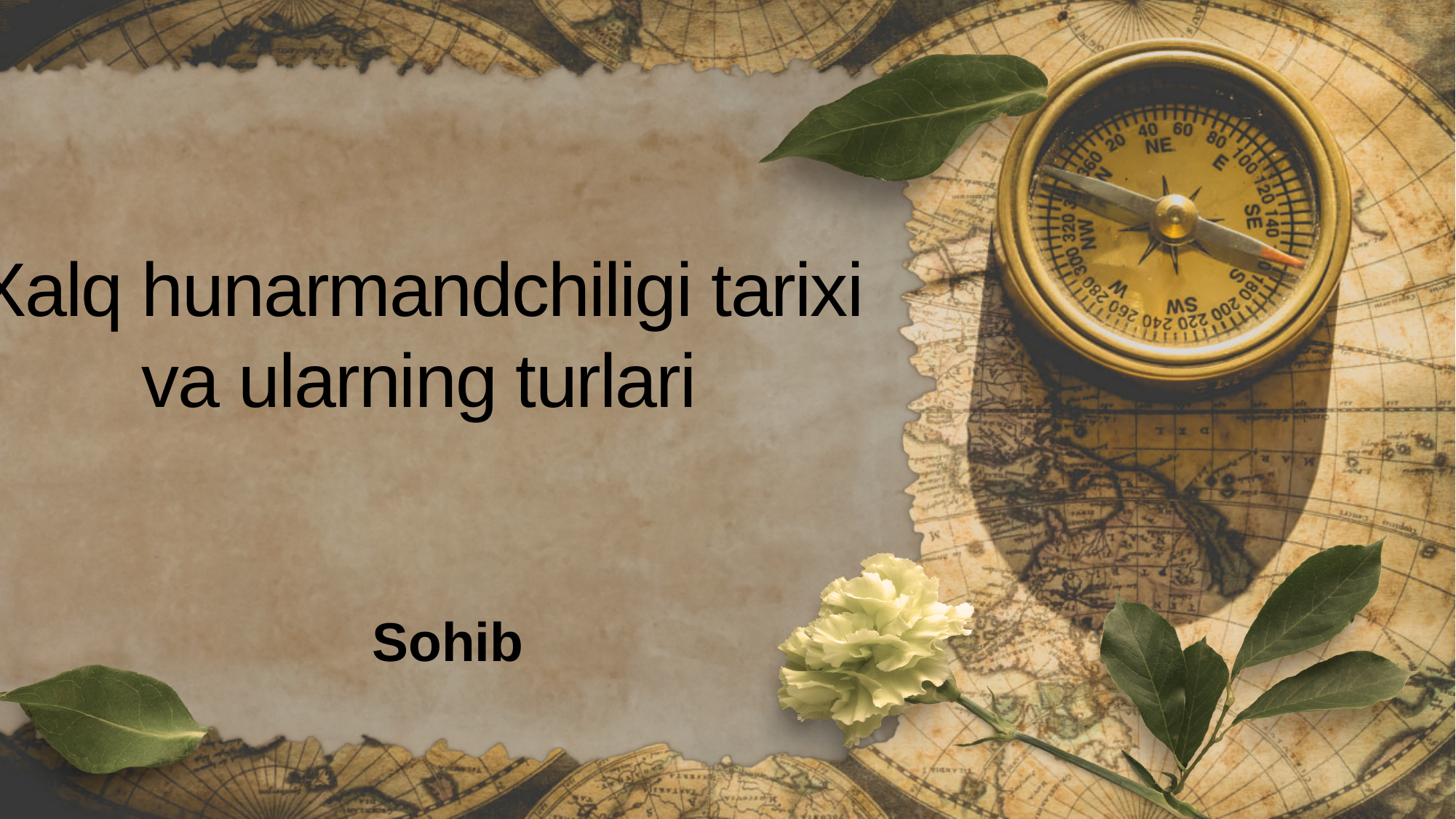

# Xalq hunarmandchiligi tarixi va ularning turlari
Sohib